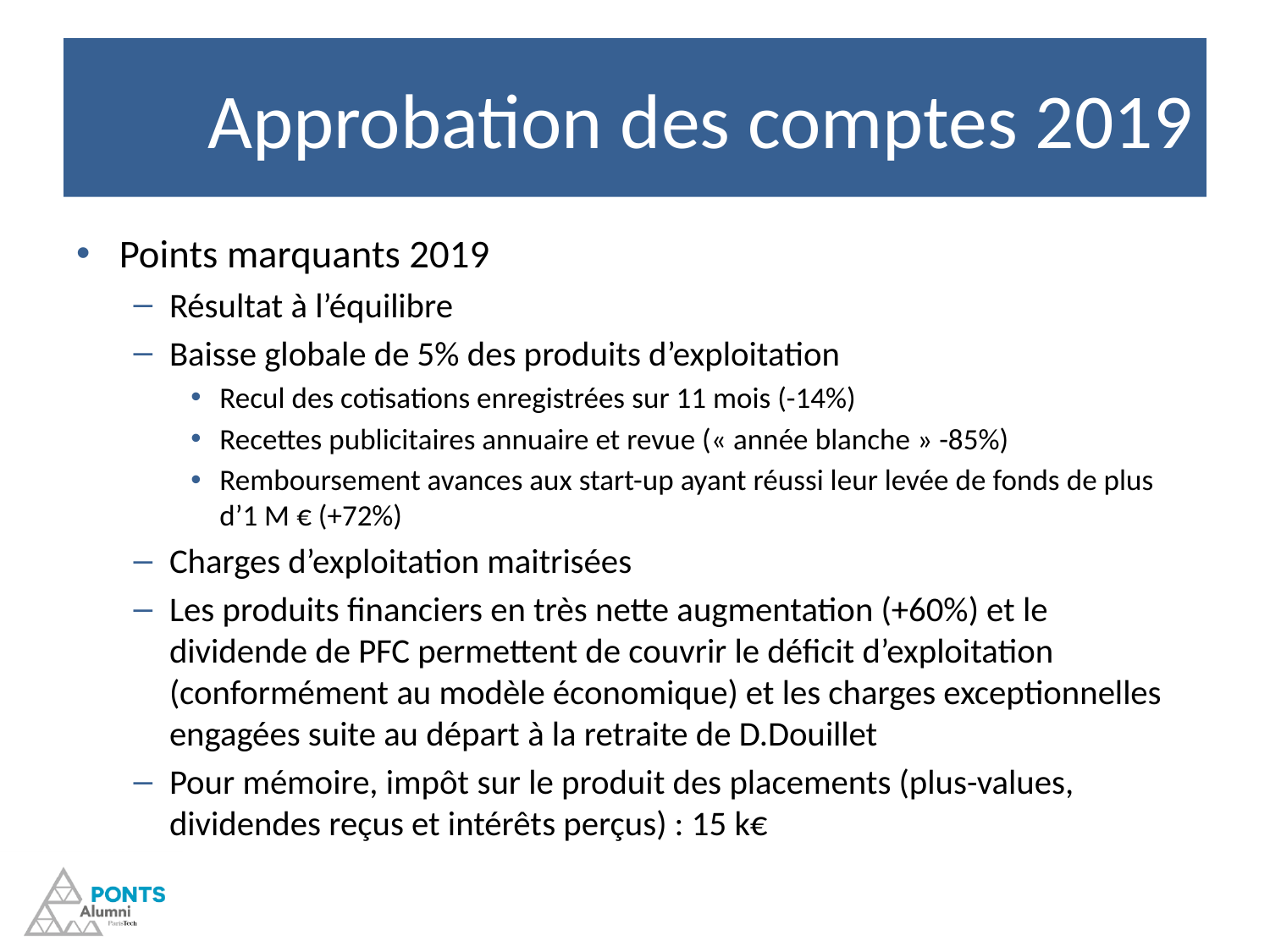

# Approbation des comptes 2019
Points marquants 2019
Résultat à l’équilibre
Baisse globale de 5% des produits d’exploitation
Recul des cotisations enregistrées sur 11 mois (-14%)
Recettes publicitaires annuaire et revue (« année blanche » -85%)
Remboursement avances aux start-up ayant réussi leur levée de fonds de plus d’1 M € (+72%)
Charges d’exploitation maitrisées
Les produits financiers en très nette augmentation (+60%) et le dividende de PFC permettent de couvrir le déficit d’exploitation (conformément au modèle économique) et les charges exceptionnelles engagées suite au départ à la retraite de D.Douillet
Pour mémoire, impôt sur le produit des placements (plus-values, dividendes reçus et intérêts perçus) : 15 k€